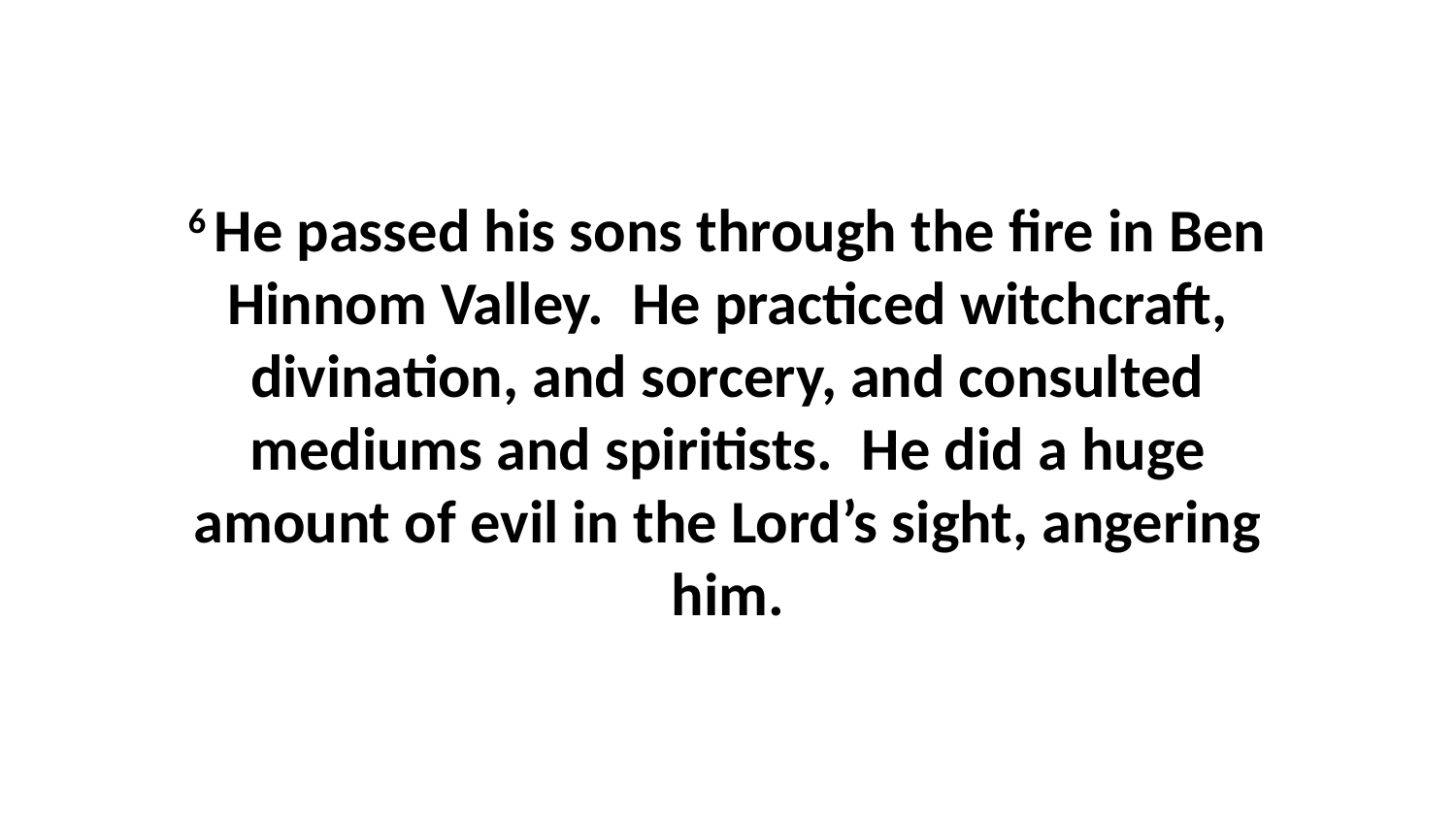

6 He passed his sons through the fire in Ben Hinnom Valley.  He practiced witchcraft, divination, and sorcery, and consulted mediums and spiritists.  He did a huge amount of evil in the Lord’s sight, angering him.